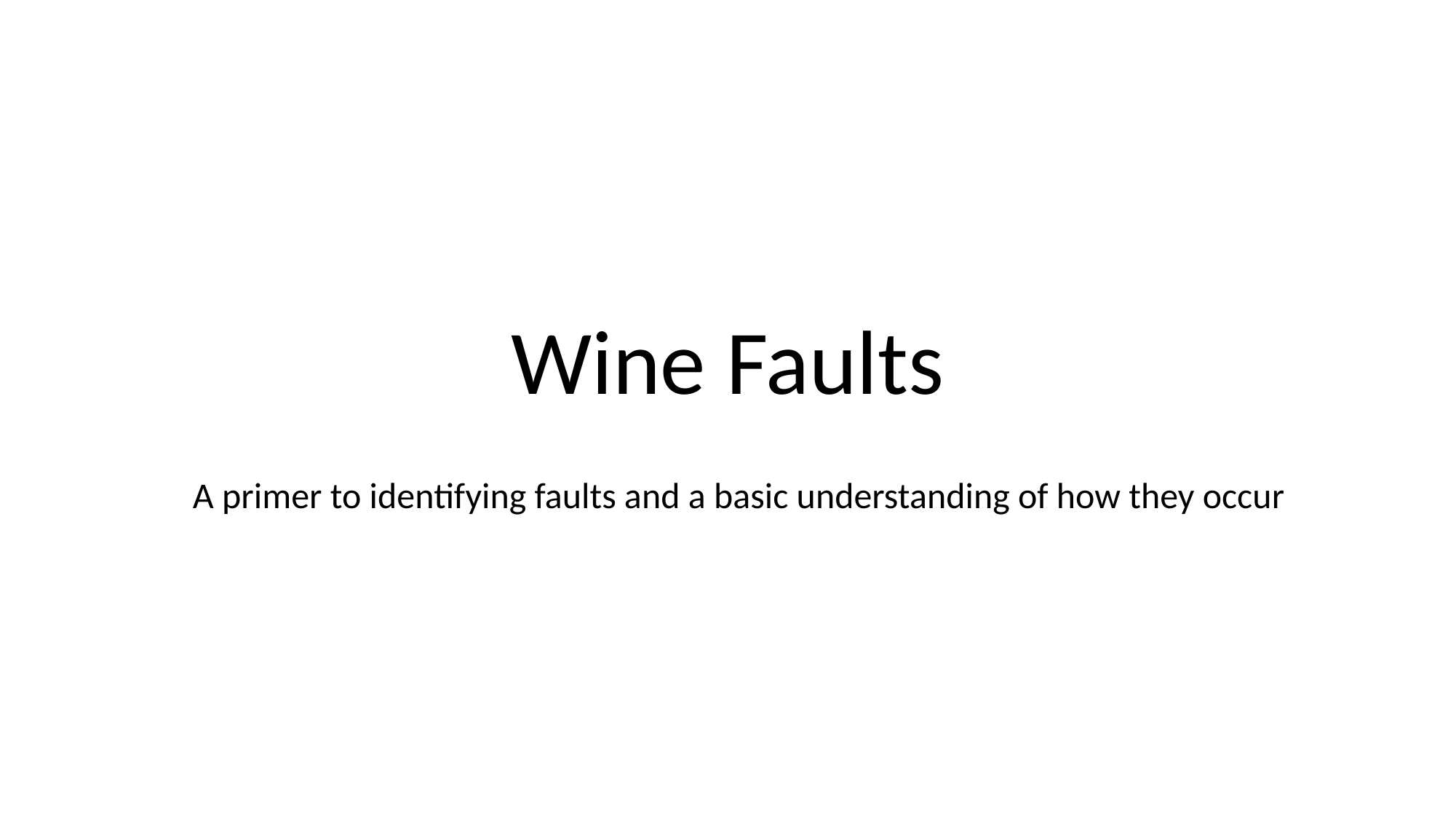

# Wine Faults
A primer to identifying faults and a basic understanding of how they occur